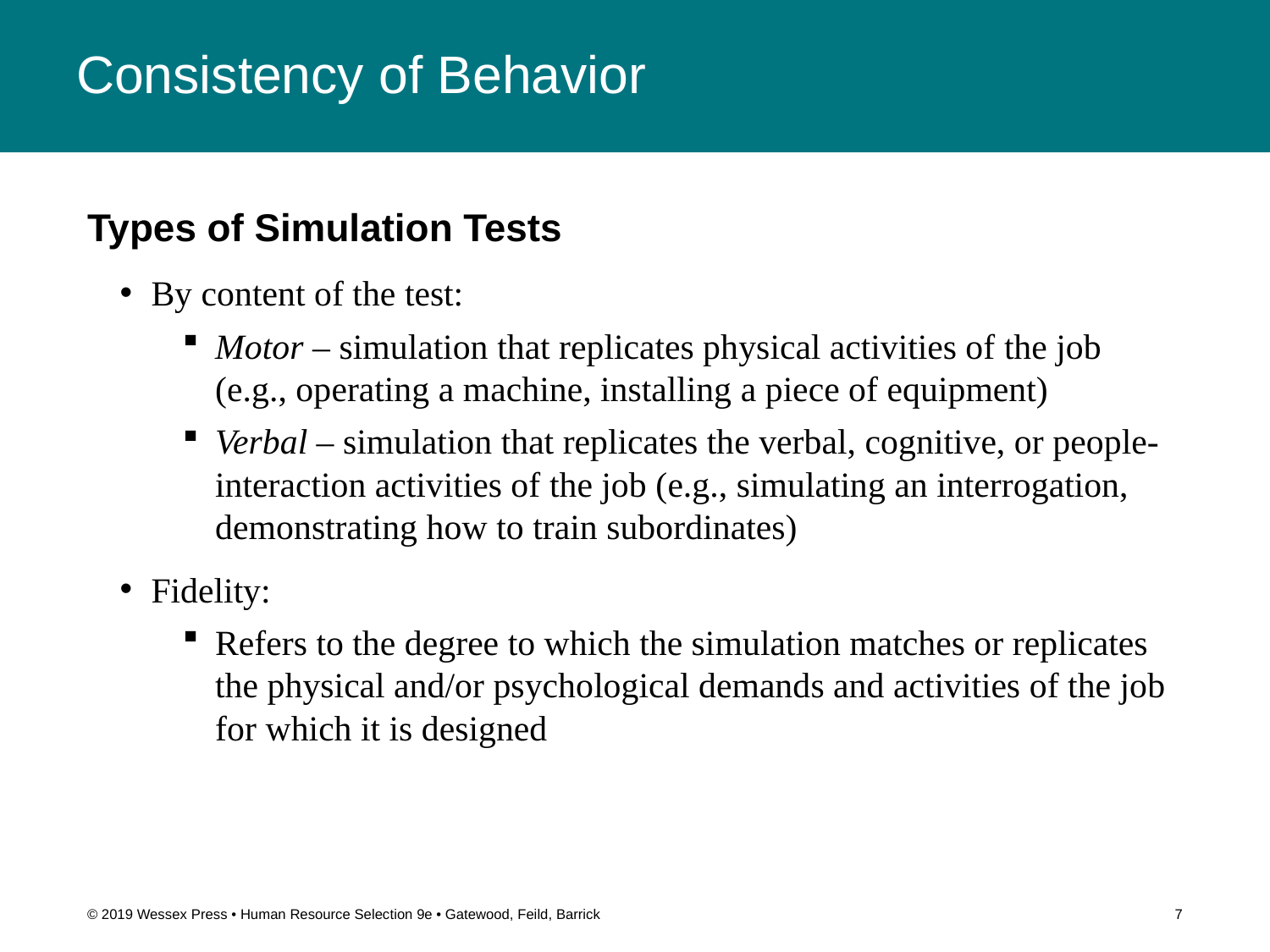

# Consistency of Behavior
Types of Simulation Tests
By content of the test:
Motor – simulation that replicates physical activities of the job (e.g., operating a machine, installing a piece of equipment)
Verbal – simulation that replicates the verbal, cognitive, or people-interaction activities of the job (e.g., simulating an interrogation, demonstrating how to train subordinates)
Fidelity:
Refers to the degree to which the simulation matches or replicates the physical and/or psychological demands and activities of the job for which it is designed
© 2019 Wessex Press • Human Resource Selection 9e • Gatewood, Feild, Barrick
7